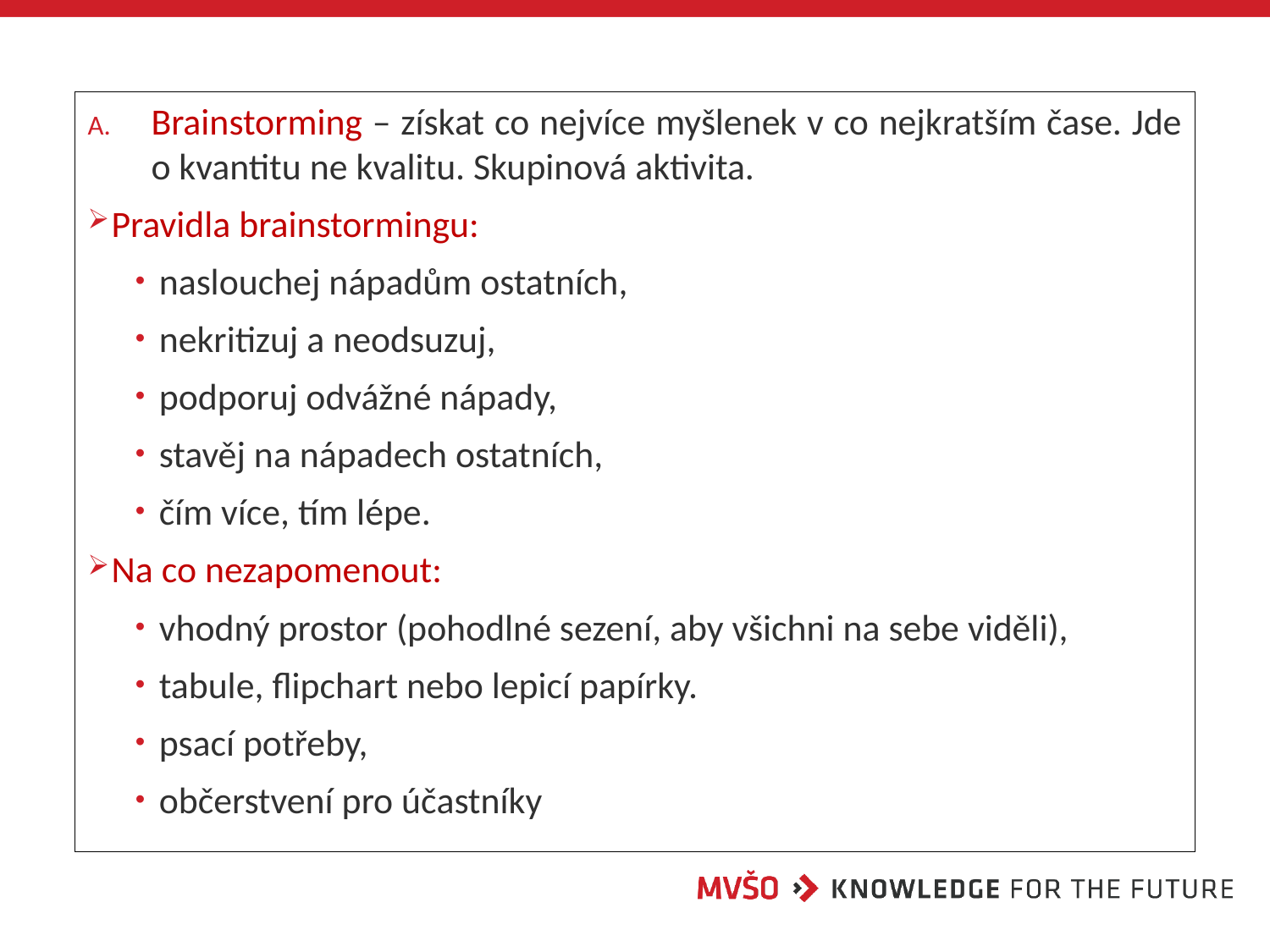

Brainstorming – získat co nejvíce myšlenek v co nejkratším čase. Jde o kvantitu ne kvalitu. Skupinová aktivita.
Pravidla brainstormingu:
naslouchej nápadům ostatních,
nekritizuj a neodsuzuj,
podporuj odvážné nápady,
stavěj na nápadech ostatních,
čím více, tím lépe.
Na co nezapomenout:
vhodný prostor (pohodlné sezení, aby všichni na sebe viděli),
tabule, flipchart nebo lepicí papírky.
psací potřeby,
občerstvení pro účastníky